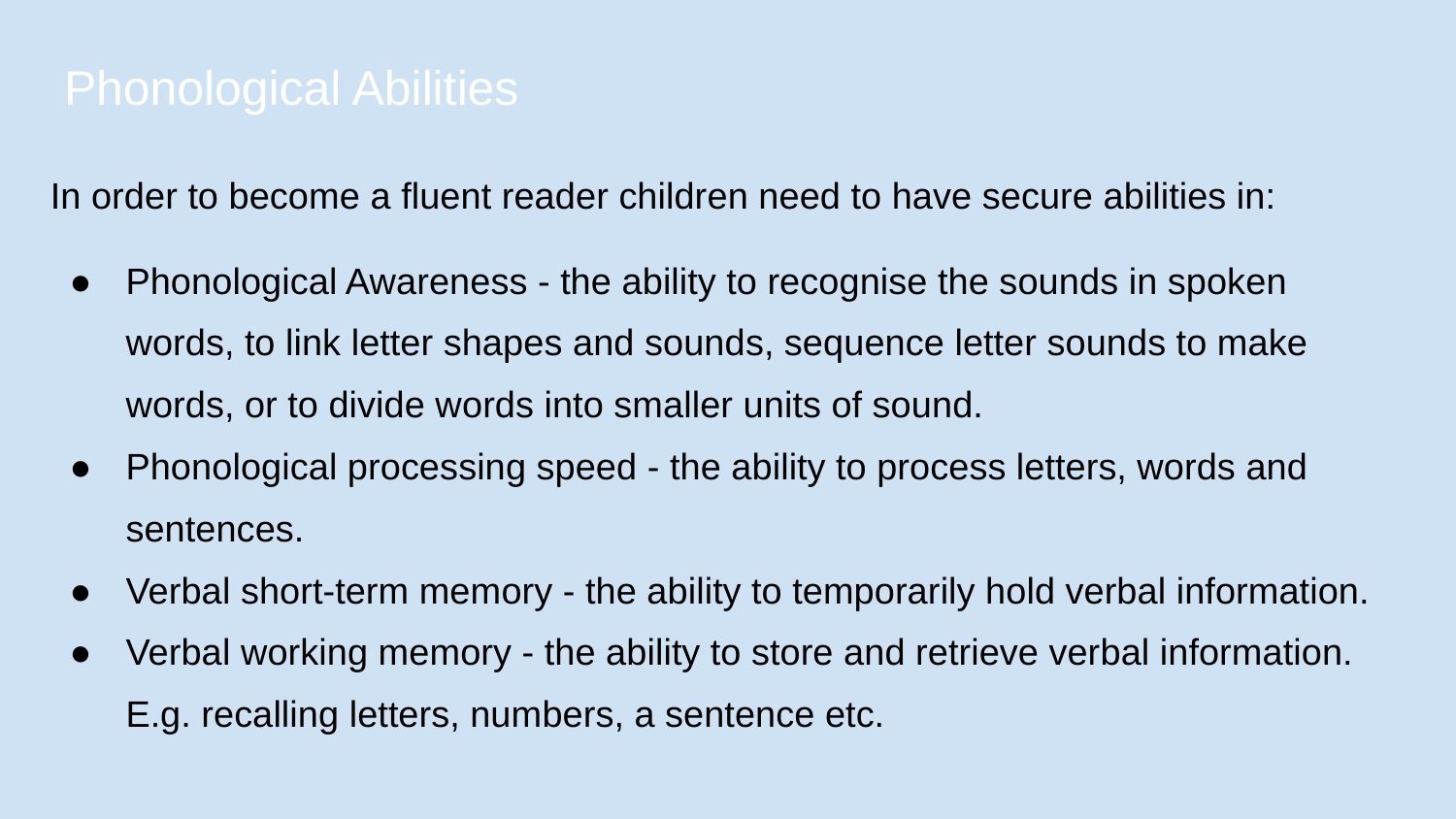

Phonological Abilities
In order to become a fluent reader children need to have secure abilities in:
Phonological Awareness - the ability to recognise the sounds in spoken words, to link letter shapes and sounds, sequence letter sounds to make words, or to divide words into smaller units of sound.
Phonological processing speed - the ability to process letters, words and sentences.
Verbal short-term memory - the ability to temporarily hold verbal information.
Verbal working memory - the ability to store and retrieve verbal information. E.g. recalling letters, numbers, a sentence etc.